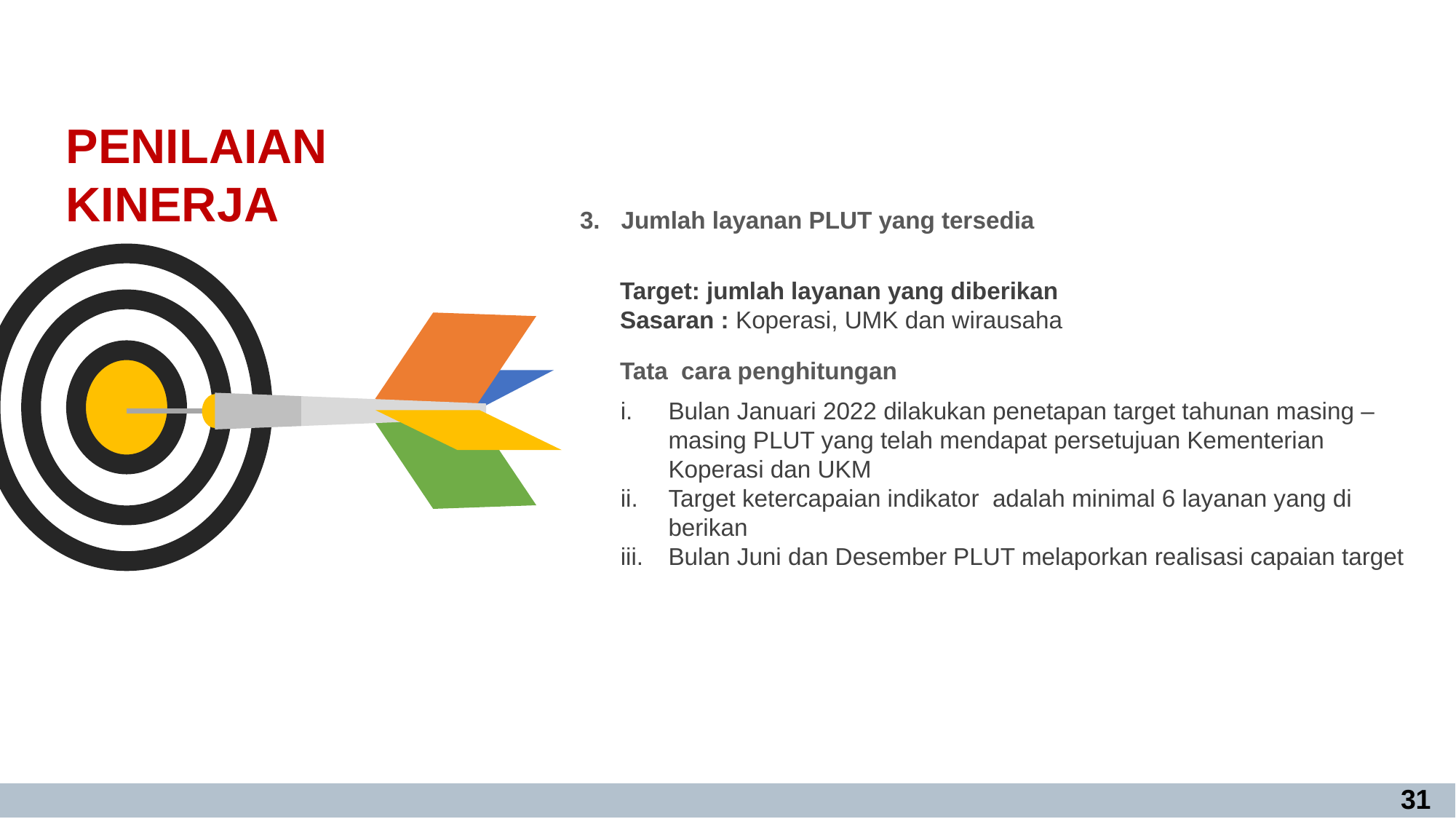

PENILAIAN KINERJA
3. 	Jumlah layanan PLUT yang tersedia

Target: jumlah layanan yang diberikan
Sasaran : Koperasi, UMK dan wirausaha

Tata  cara penghitungan
Bulan Januari 2022 dilakukan penetapan target tahunan masing – masing PLUT yang telah mendapat persetujuan Kementerian Koperasi dan UKM
Target ketercapaian indikator  adalah minimal 6 layanan yang di berikan
Bulan Juni dan Desember PLUT melaporkan realisasi capaian target

31